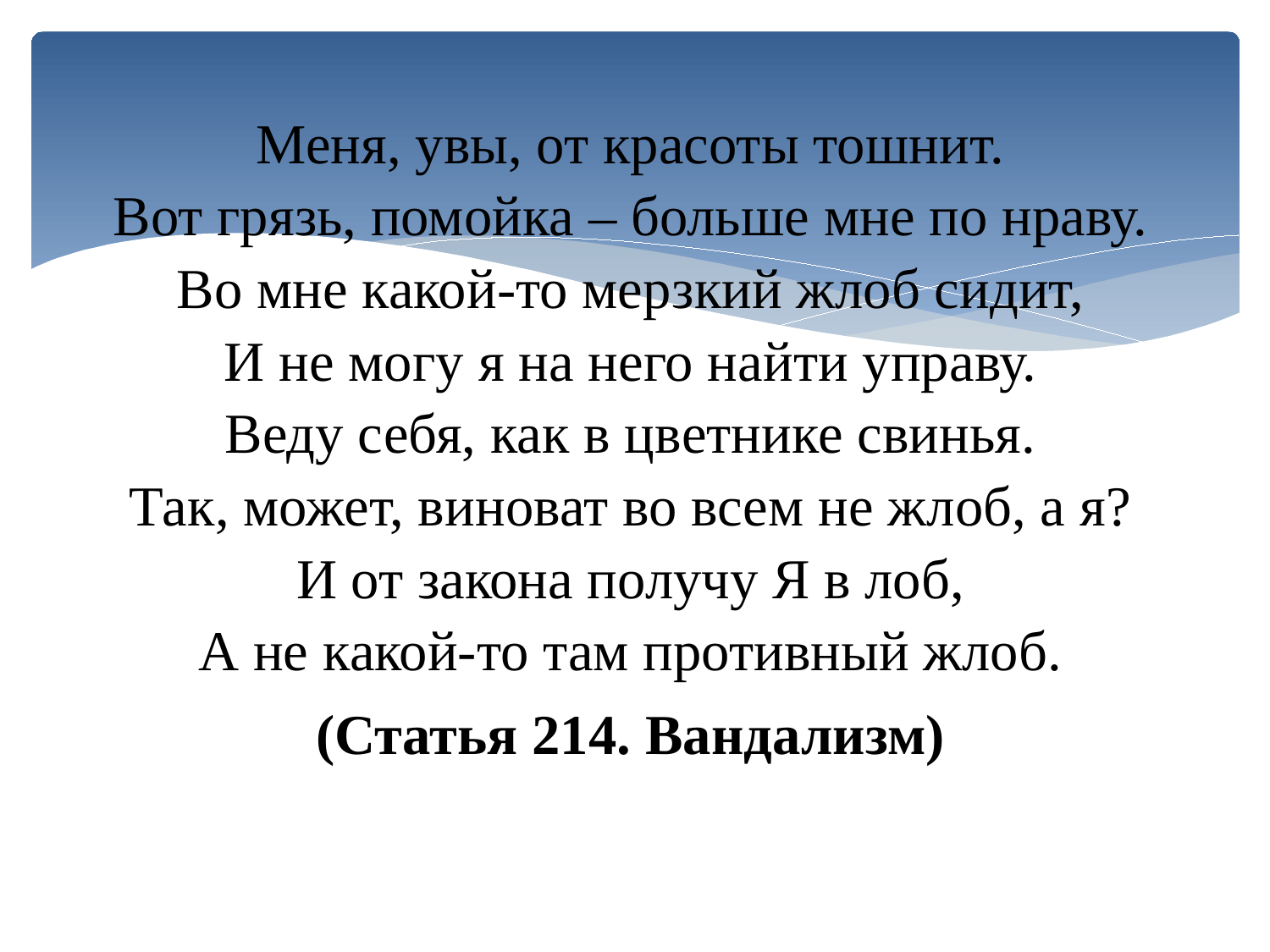

Меня, увы, от красоты тошнит.
Вот грязь, помойка – больше мне по нраву.
Во мне какой-то мерзкий жлоб сидит,
И не могу я на него найти управу.
Веду себя, как в цветнике свинья.
Так, может, виноват во всем не жлоб, а я?
И от закона получу Я в лоб,
А не какой-то там противный жлоб.
(Статья 214. Вандализм)